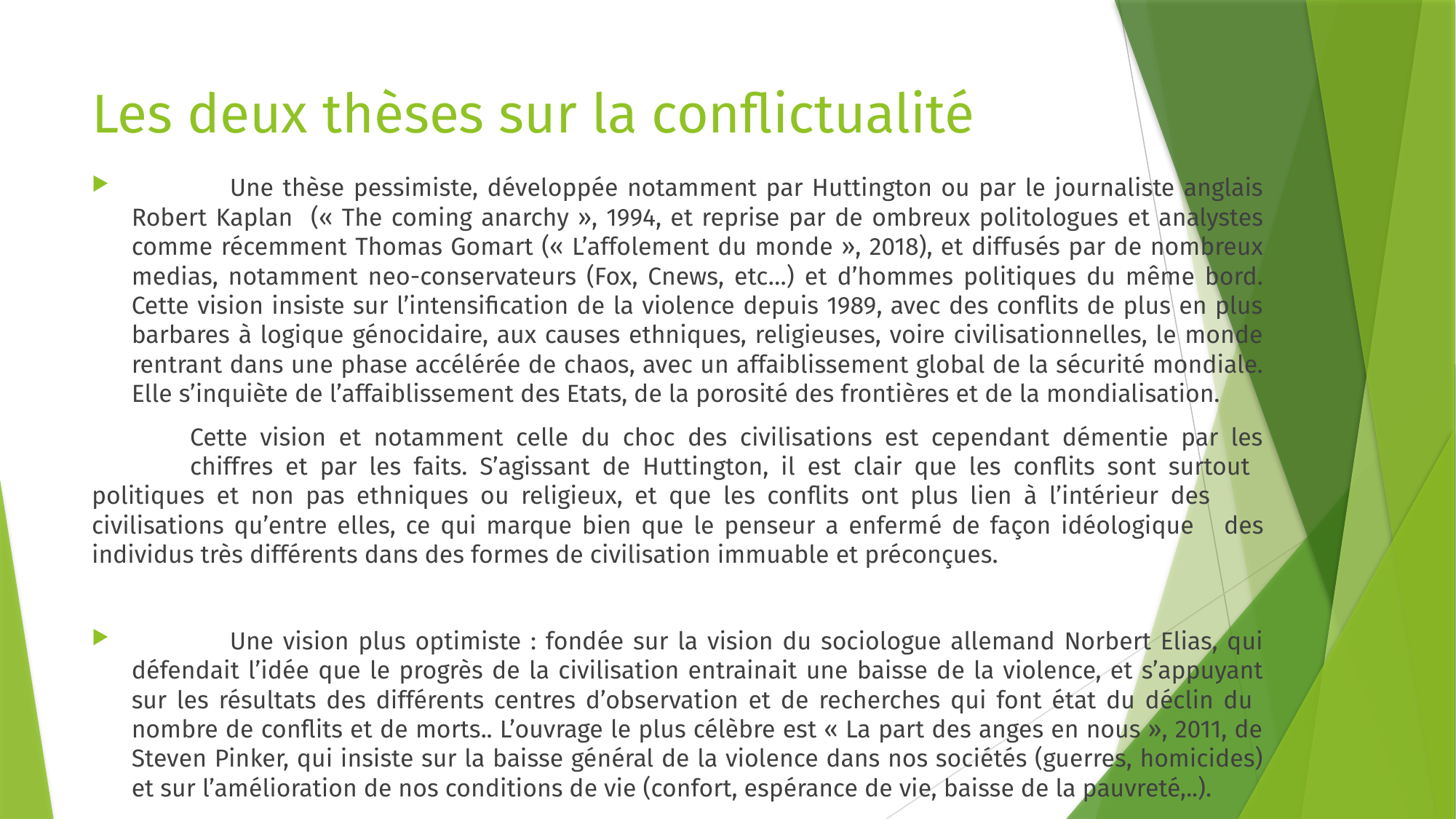

# Les deux thèses sur la conflictualité
	Une thèse pessimiste, développée notamment par Huttington ou par le journaliste anglais Robert Kaplan  (« The coming anarchy », 1994, et reprise par de ombreux politologues et analystes comme récemment Thomas Gomart (« L’affolement du monde », 2018), et diffusés par de nombreux medias, notamment neo-conservateurs (Fox, Cnews, etc…) et d’hommes politiques du même bord. Cette vision insiste sur l’intensification de la violence depuis 1989, avec des conflits de plus en plus barbares à logique génocidaire, aux causes ethniques, religieuses, voire civilisationnelles, le monde rentrant dans une phase accélérée de chaos, avec un affaiblissement global de la sécurité mondiale. Elle s’inquiète de l’affaiblissement des Etats, de la porosité des frontières et de la mondialisation.
	Cette vision et notamment celle du choc des civilisations est cependant démentie par les 	chiffres et par les faits. S’agissant de Huttington, il est clair que les conflits sont surtout 	politiques et non pas ethniques ou religieux, et que les conflits ont plus lien à l’intérieur des 	civilisations qu’entre elles, ce qui marque bien que le penseur a enfermé de façon idéologique 	des individus très différents dans des formes de civilisation immuable et préconçues.

	Une vision plus optimiste : fondée sur la vision du sociologue allemand Norbert Elias, qui défendait l’idée que le progrès de la civilisation entrainait une baisse de la violence, et s’appuyant sur les résultats des différents centres d’observation et de recherches qui font état du déclin du  nombre de conflits et de morts.. L’ouvrage le plus célèbre est « La part des anges en nous », 2011, de Steven Pinker, qui insiste sur la baisse général de la violence dans nos sociétés (guerres, homicides) et sur l’amélioration de nos conditions de vie (confort, espérance de vie, baisse de la pauvreté,..).